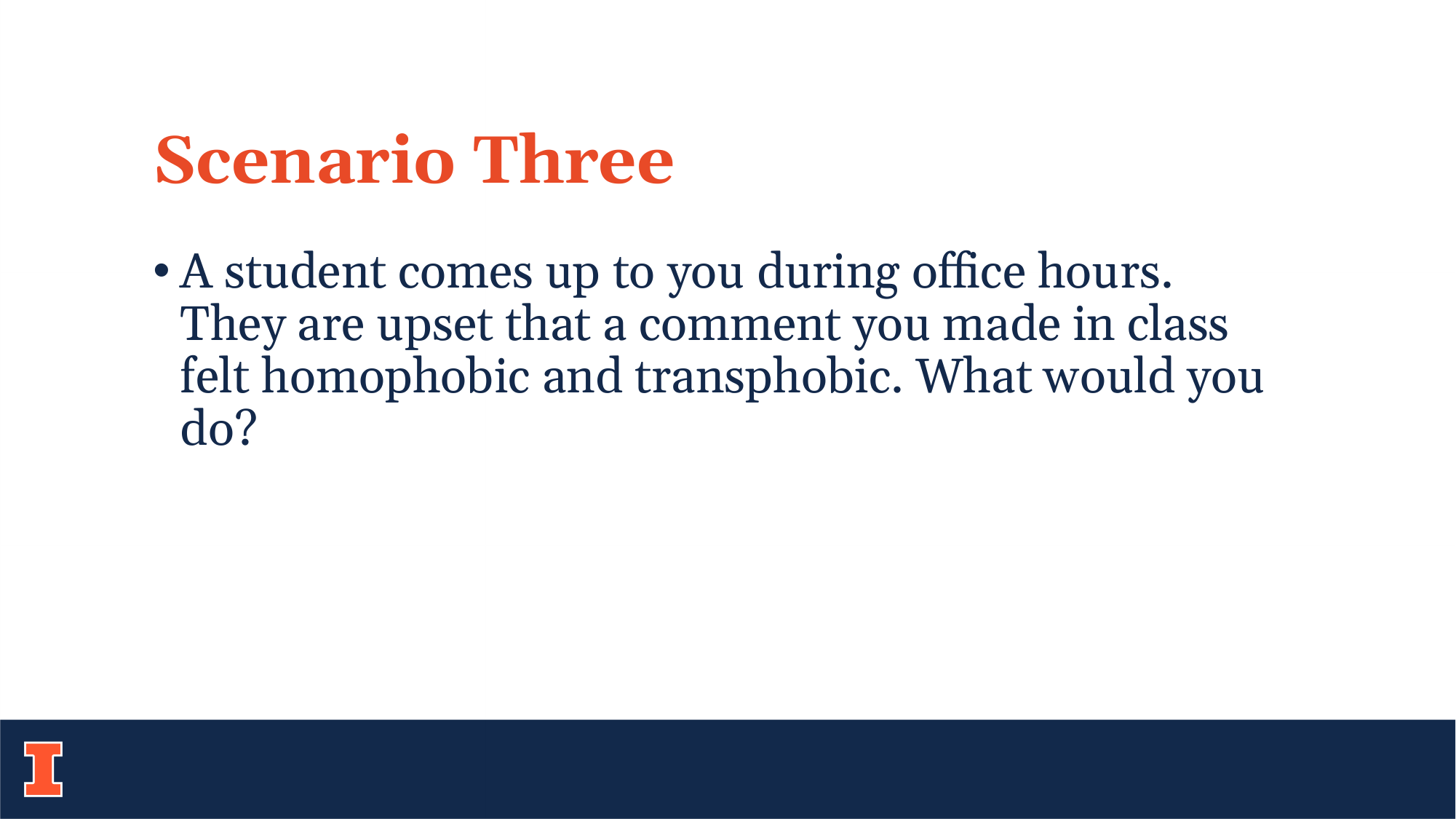

Scenario Three
A student comes up to you during office hours. They are upset that a comment you made in class felt homophobic and transphobic. What would you do?